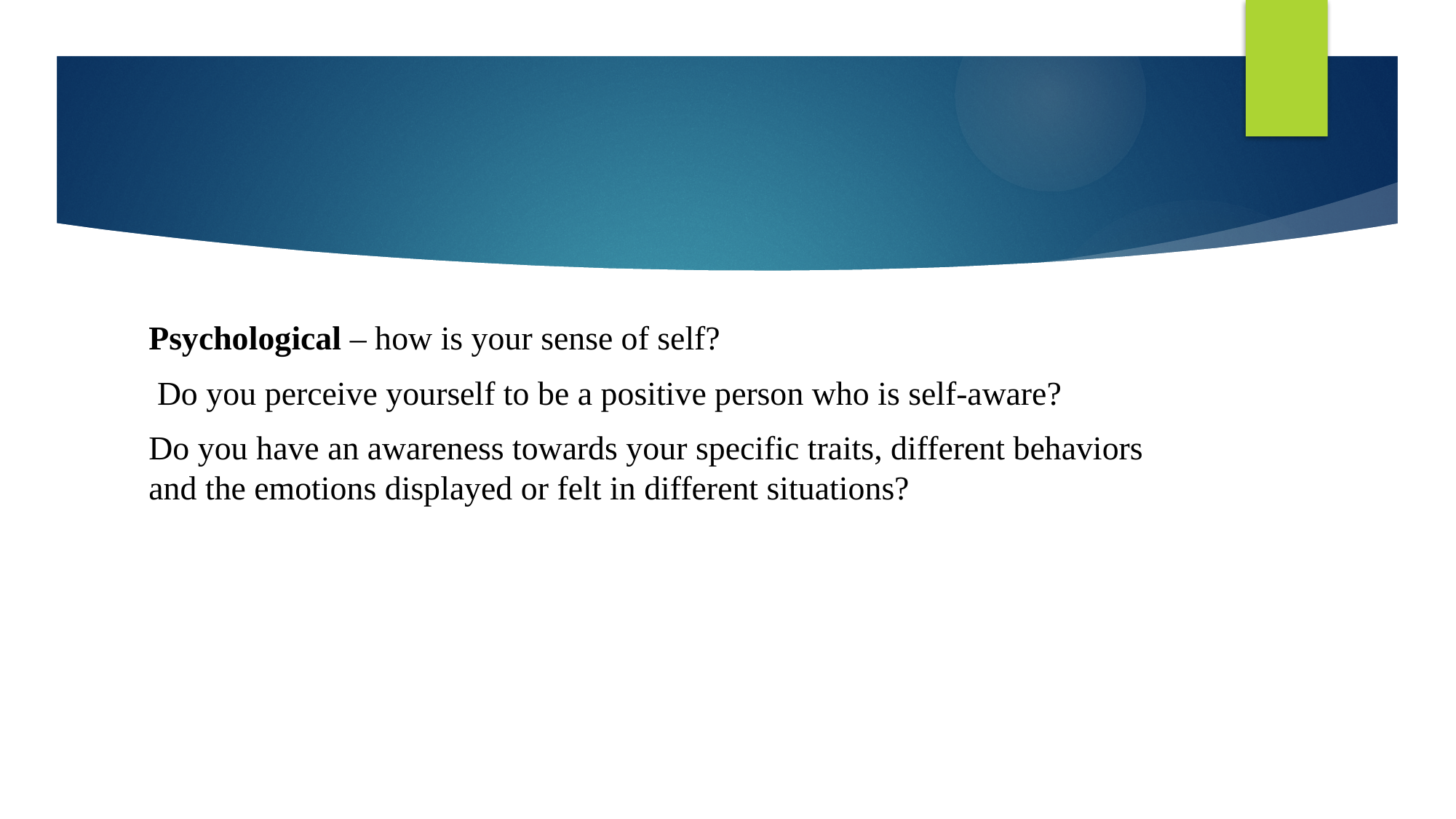

#
Psychological – how is your sense of self?
 Do you perceive yourself to be a positive person who is self-aware?
Do you have an awareness towards your specific traits, different behaviors and the emotions displayed or felt in different situations?